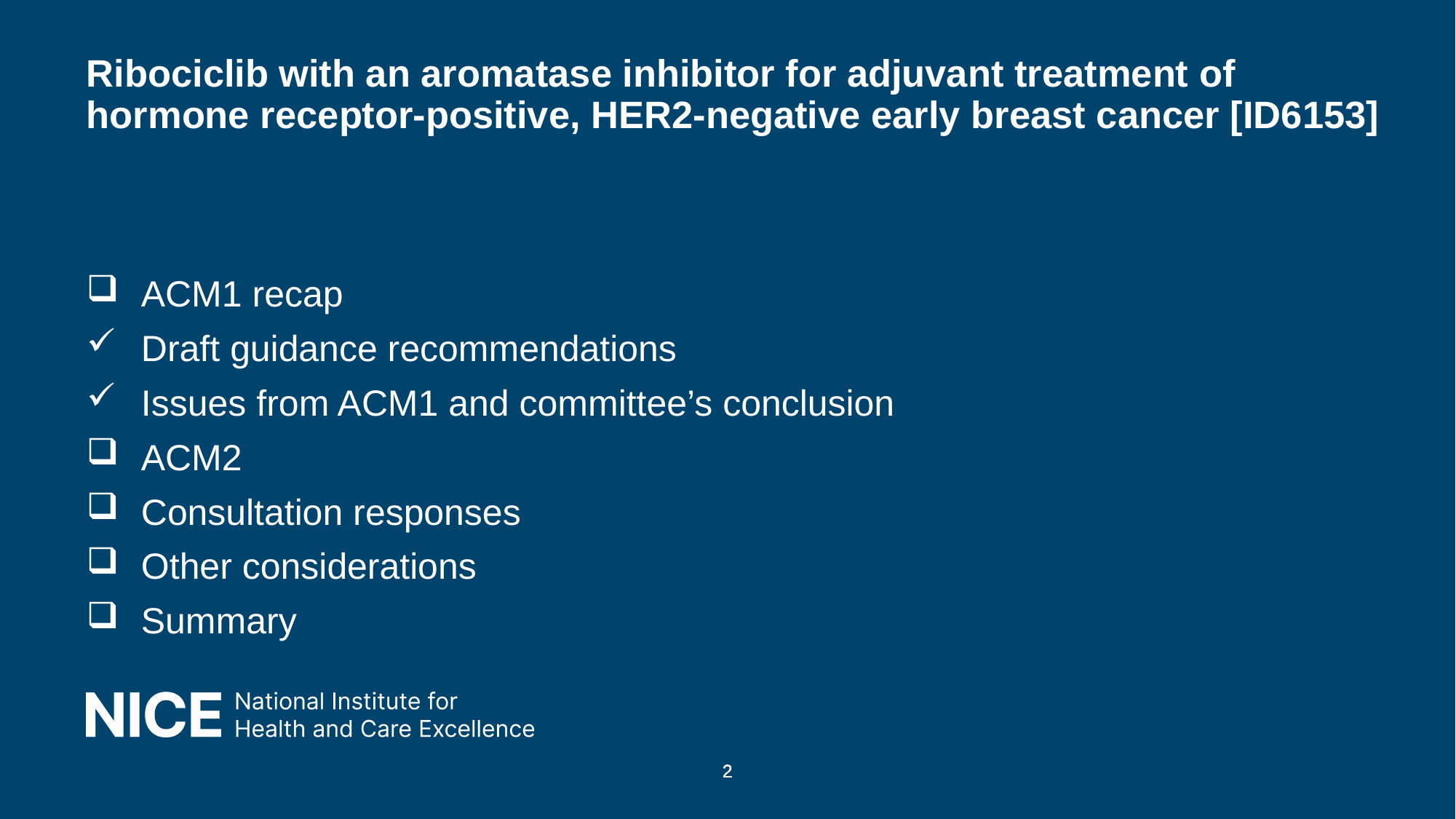

# Ribociclib with an aromatase inhibitor for adjuvant treatment of hormone receptor-positive, HER2-negative early breast cancer [ID6153]
ACM1 recap
Draft guidance recommendations
Issues from ACM1 and committee’s conclusion
ACM2
Consultation responses
Other considerations
Summary